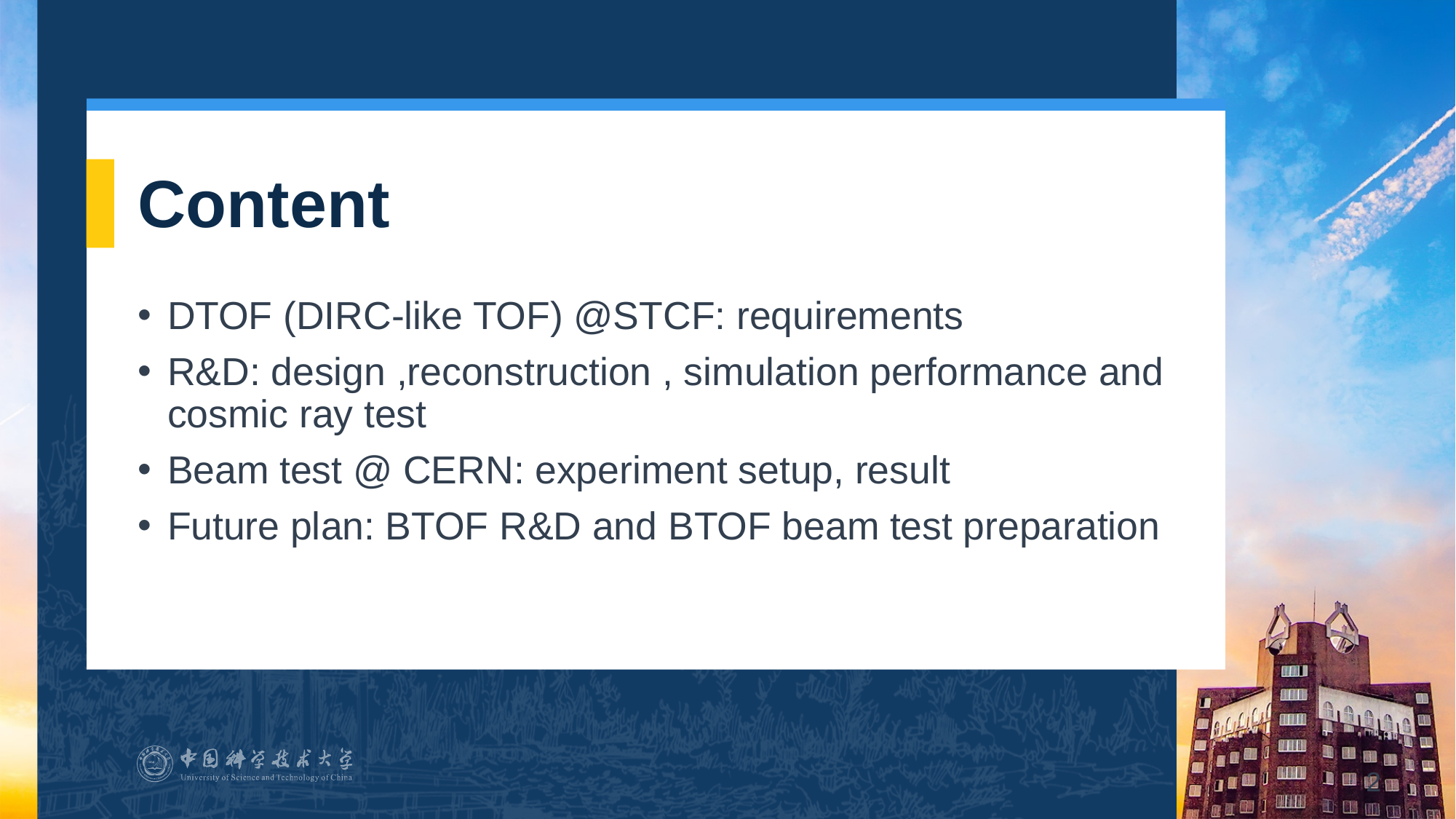

# Content
DTOF (DIRC-like TOF) @STCF: requirements
R&D: design ,reconstruction , simulation performance and cosmic ray test
Beam test @ CERN: experiment setup, result
Future plan: BTOF R&D and BTOF beam test preparation
2